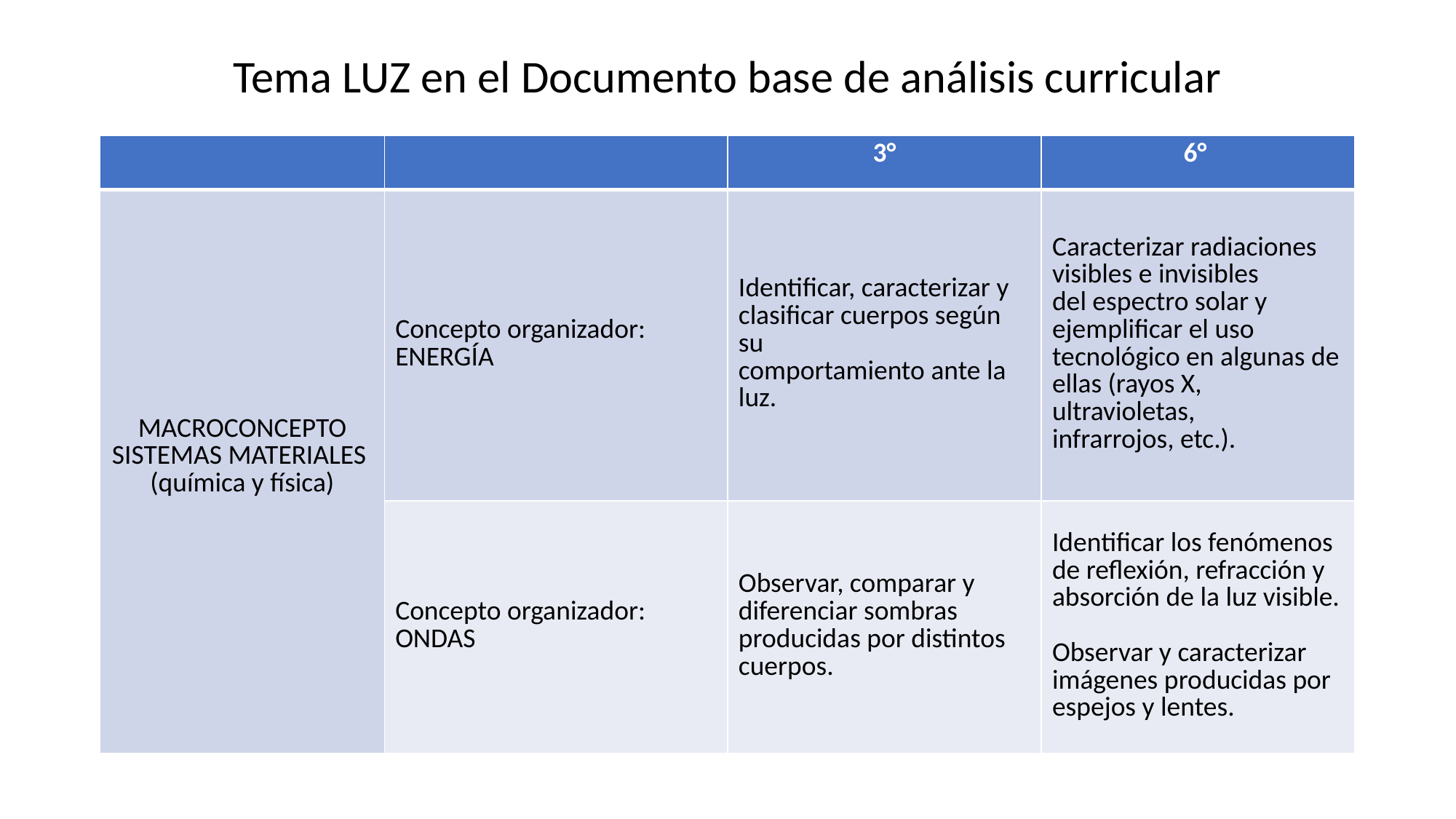

# Tema LUZ en el Documento base de análisis curricular
|  |  | 3° | 6° |
| --- | --- | --- | --- |
| MACROCONCEPTO SISTEMAS MATERIALES (química y física) | Concepto organizador: ENERGÍA | Identificar, caracterizar y clasificar cuerpos según su comportamiento ante la luz. | Caracterizar radiaciones visibles e invisibles del espectro solar y ejemplificar el uso tecnológico en algunas de ellas (rayos X, ultravioletas, infrarrojos, etc.). |
|  | Concepto organizador: ONDAS | Observar, comparar y diferenciar sombras producidas por distintos cuerpos. | Identificar los fenómenos de reflexión, refracción y absorción de la luz visible. Observar y caracterizar imágenes producidas por espejos y lentes. |